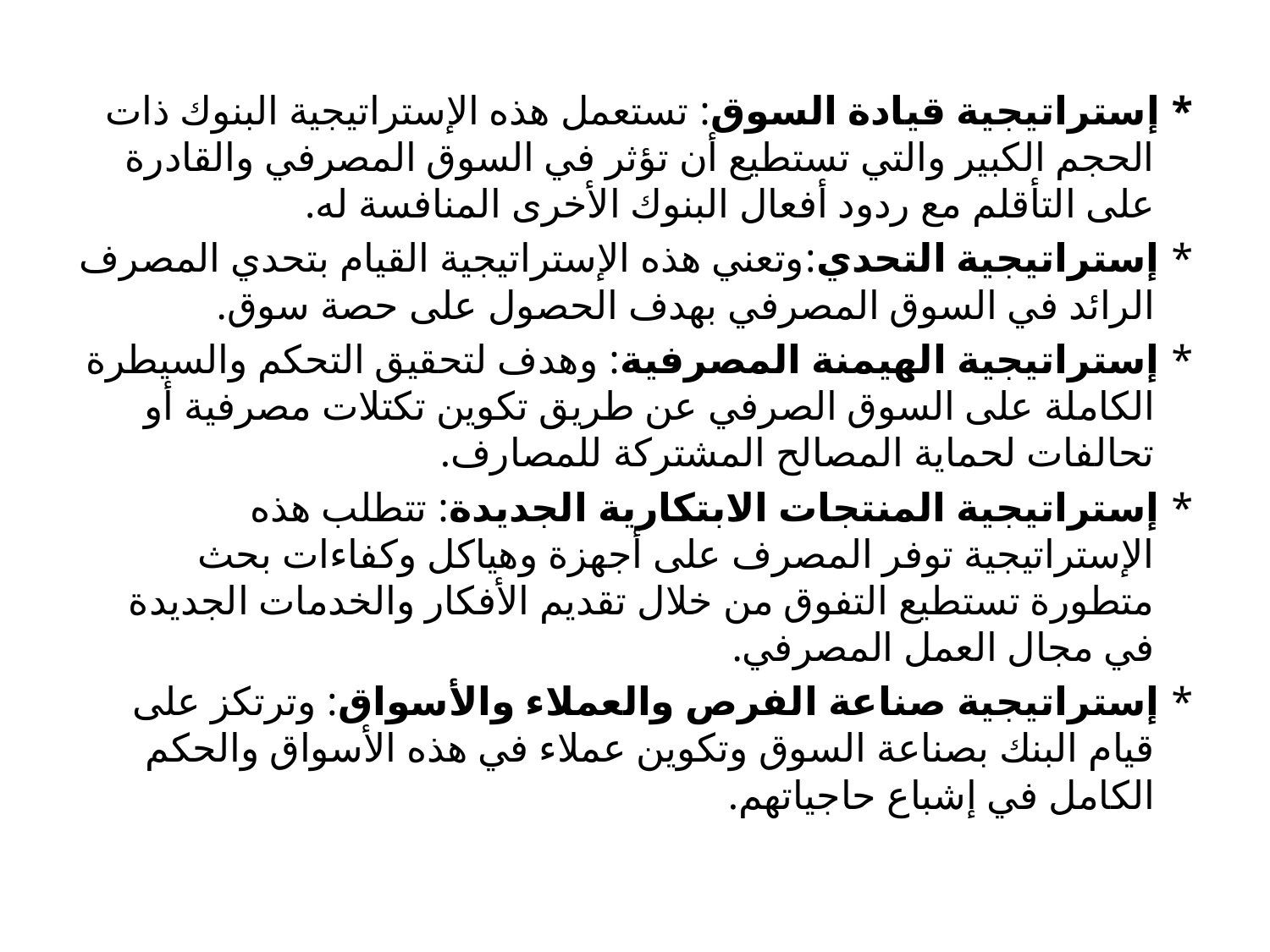

* إستراتيجية قيادة السوق: تستعمل هذه الإستراتيجية البنوك ذات الحجم الكبير والتي تستطيع أن تؤثر في السوق المصرفي والقادرة على التأقلم مع ردود أفعال البنوك الأخرى المنافسة له.
* إستراتيجية التحدي:وتعني هذه الإستراتيجية القيام بتحدي المصرف الرائد في السوق المصرفي بهدف الحصول على حصة سوق.
* إستراتيجية الهيمنة المصرفية: وهدف لتحقيق التحكم والسيطرة الكاملة على السوق الصرفي عن طريق تكوين تكتلات مصرفية أو تحالفات لحماية المصالح المشتركة للمصارف.
* إستراتيجية المنتجات الابتكارية الجديدة: تتطلب هذه الإستراتيجية توفر المصرف على أجهزة وهياكل وكفاءات بحث متطورة تستطيع التفوق من خلال تقديم الأفكار والخدمات الجديدة في مجال العمل المصرفي.
* إستراتيجية صناعة الفرص والعملاء والأسواق: وترتكز على قيام البنك بصناعة السوق وتكوين عملاء في هذه الأسواق والحكم الكامل في إشباع حاجياتهم.